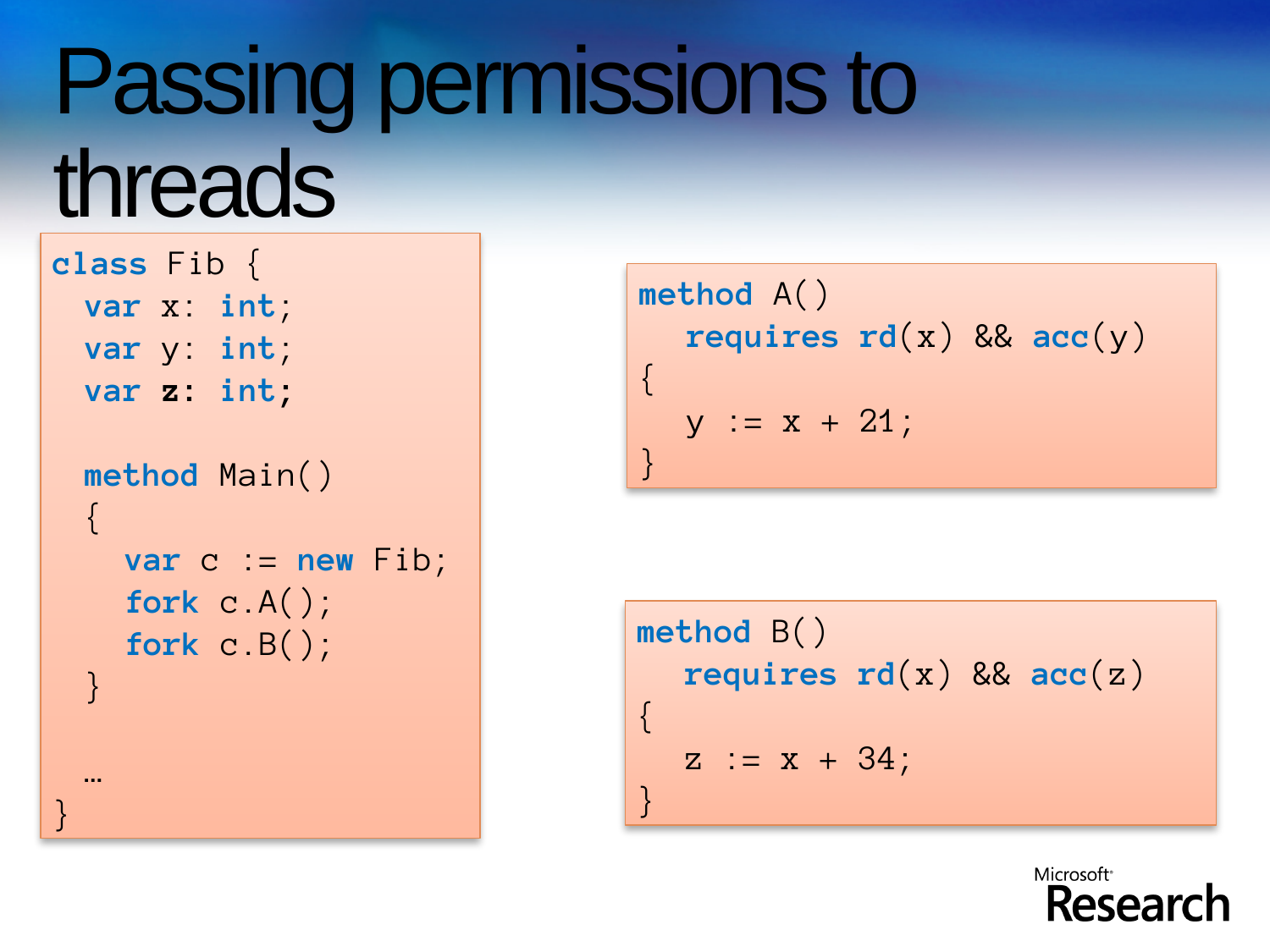

# Passing permissions to threads

class Fib {
	var x: int;
	var y: int;
	var z: int;
	method Main()
	{
		var c := new Fib;
		fork c.A();
		fork c.B();
	}

	…
}
method A()
	requires rd(x) && acc(y)
{
	y := x + 21;
}
method B()
	requires rd(x) && acc(z)
{
	z := x + 34;
}